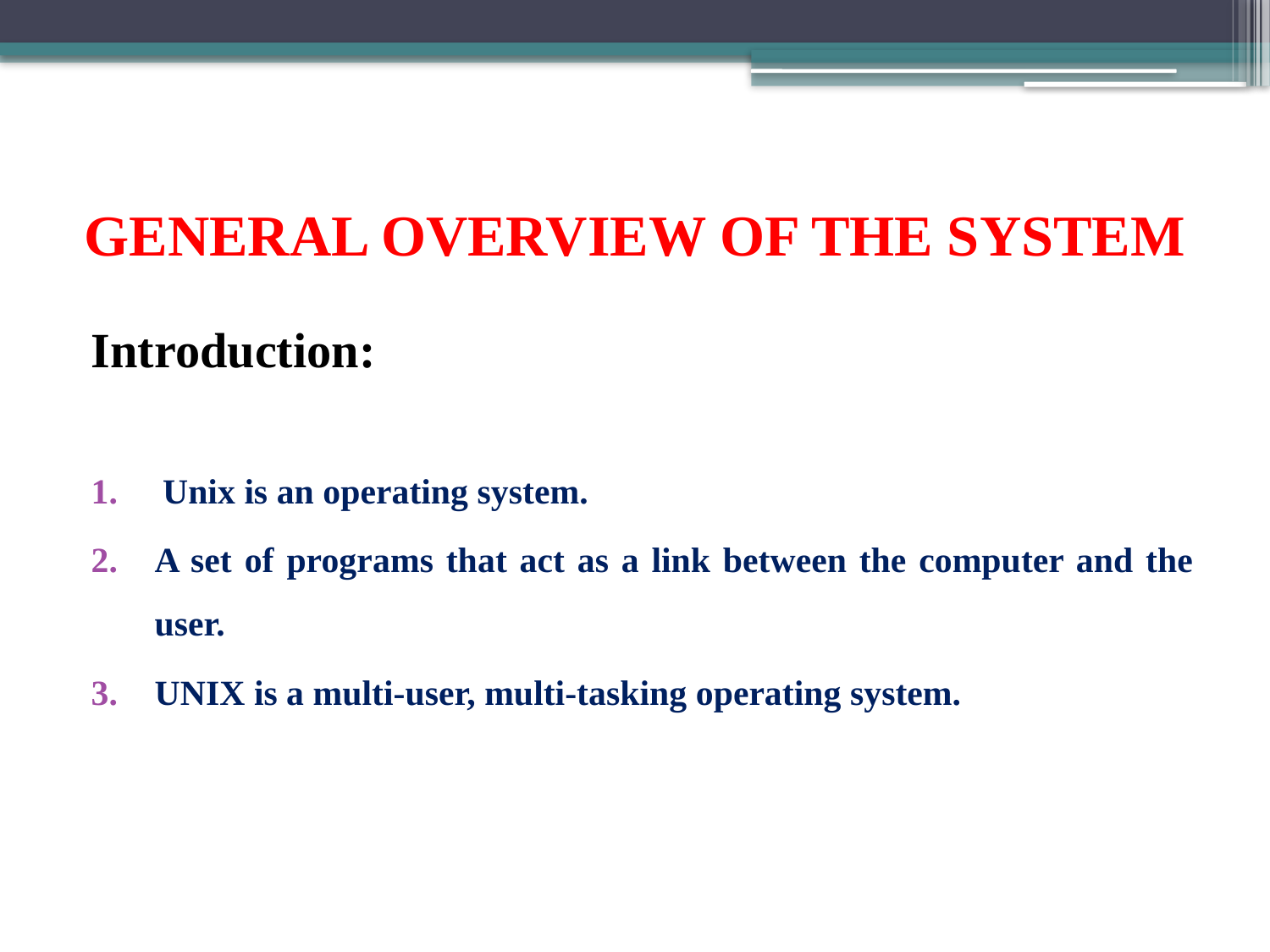

# GENERAL OVERVIEW OF THE SYSTEM
Introduction:

Unix is an operating system.
A set of programs that act as a link between the computer and the user.
UNIX is a multi-user, multi-tasking operating system.